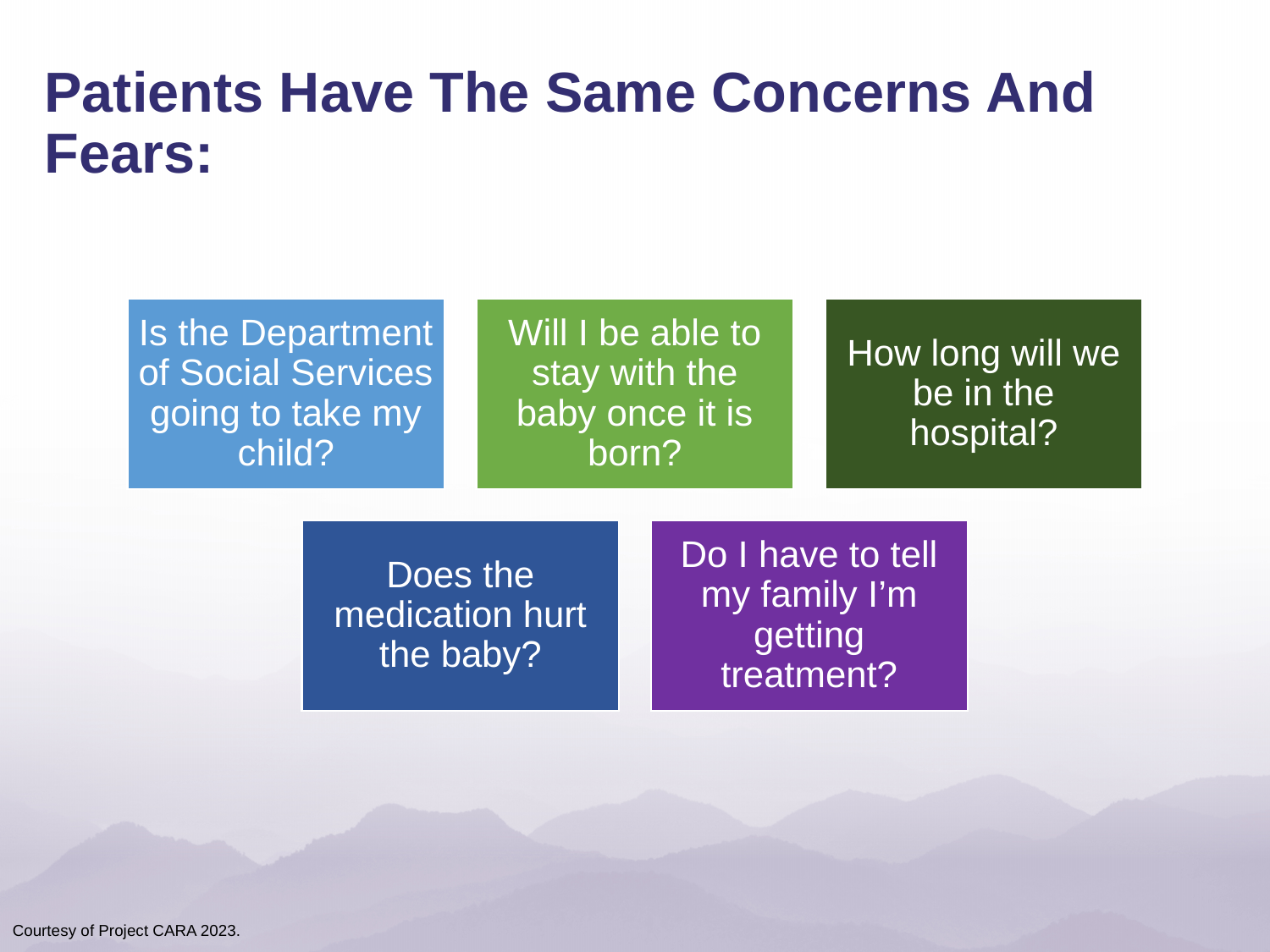

Patients Have The Same Concerns And Fears:
Is the Department of Social Services going to take my child?
Will I be able to stay with the baby once it is born?
How long will we be in the hospital?
Does the medication hurt the baby?
Do I have to tell my family I’m getting treatment?
Courtesy of Project CARA 2023.